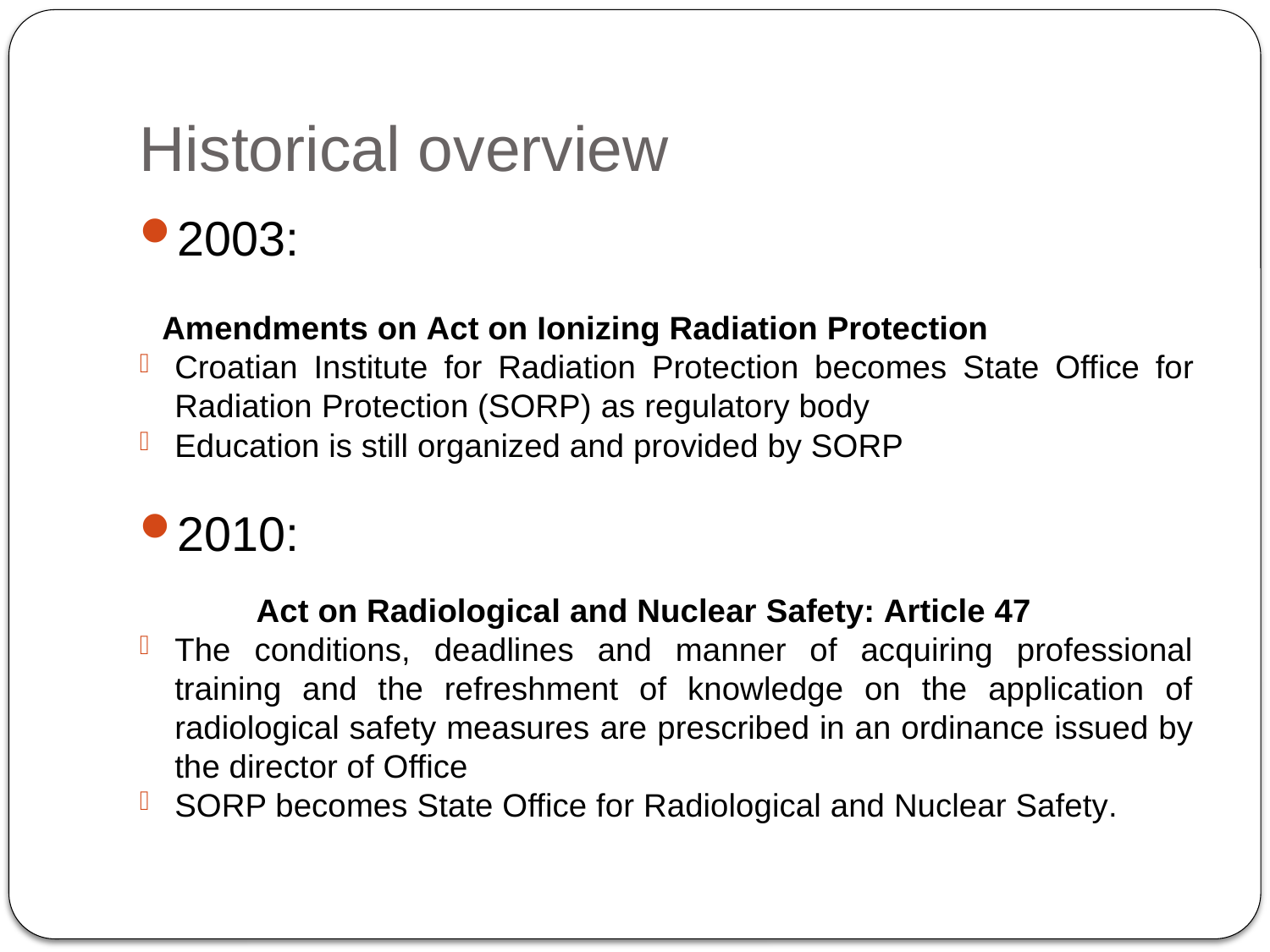

# Historical overview
2003:

	Amendments on Act on Ionizing Radiation Protection
Croatian Institute for Radiation Protection becomes State Office for Radiation Protection (SORP) as regulatory body
Education is still organized and provided by SORP

2010:

	Act on Radiological and Nuclear Safety: Article 47
The conditions, deadlines and manner of acquiring professional training and the refreshment of knowledge on the application of radiological safety measures are prescribed in an ordinance issued by the director of Office
SORP becomes State Office for Radiological and Nuclear Safety.